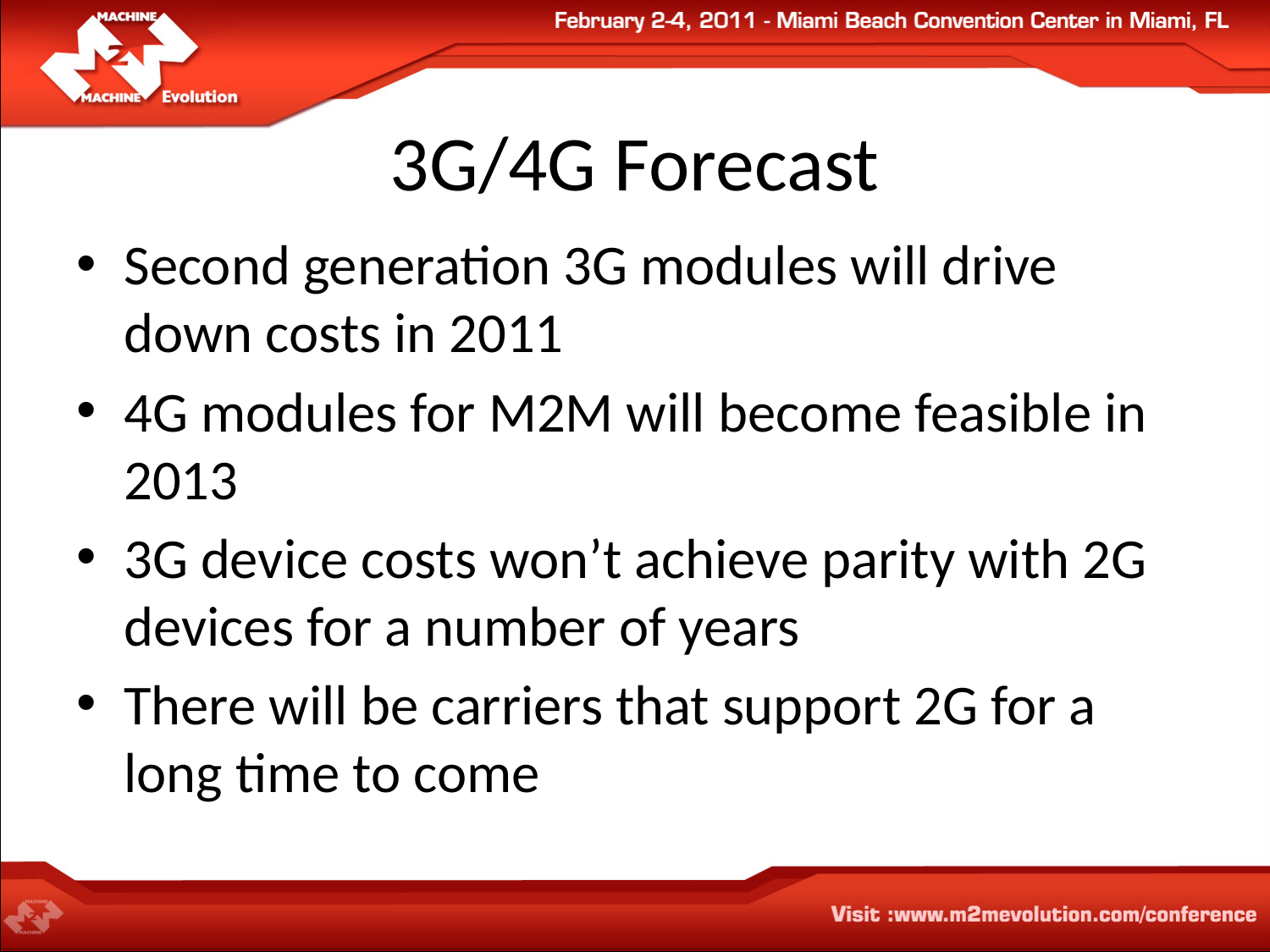

# 3G/4G Forecast
Second generation 3G modules will drive down costs in 2011
4G modules for M2M will become feasible in 2013
3G device costs won’t achieve parity with 2G devices for a number of years
There will be carriers that support 2G for a long time to come